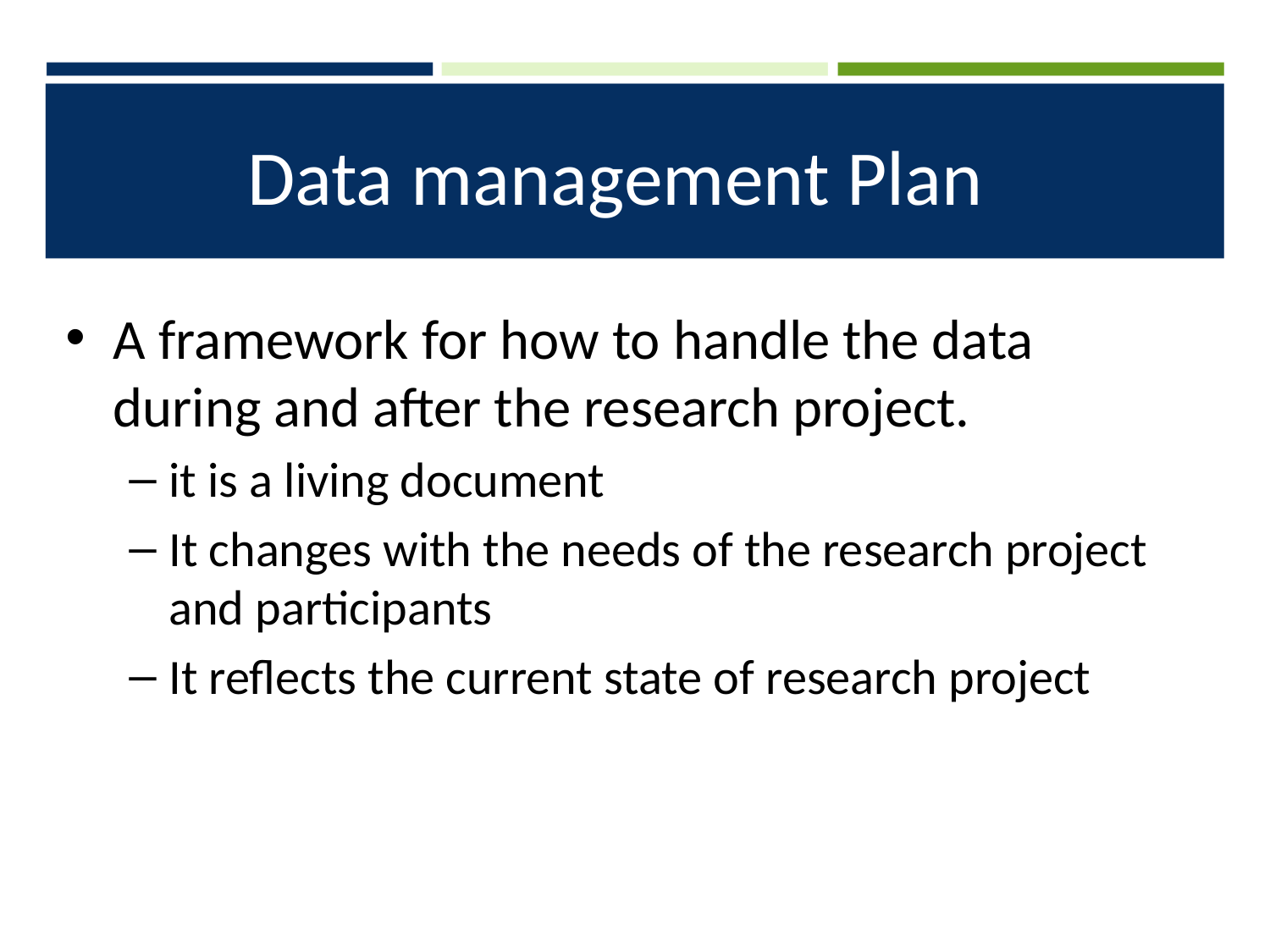

# Data management Plan
A framework for how to handle the data during and after the research project.
it is a living document
It changes with the needs of the research project and participants
It reflects the current state of research project